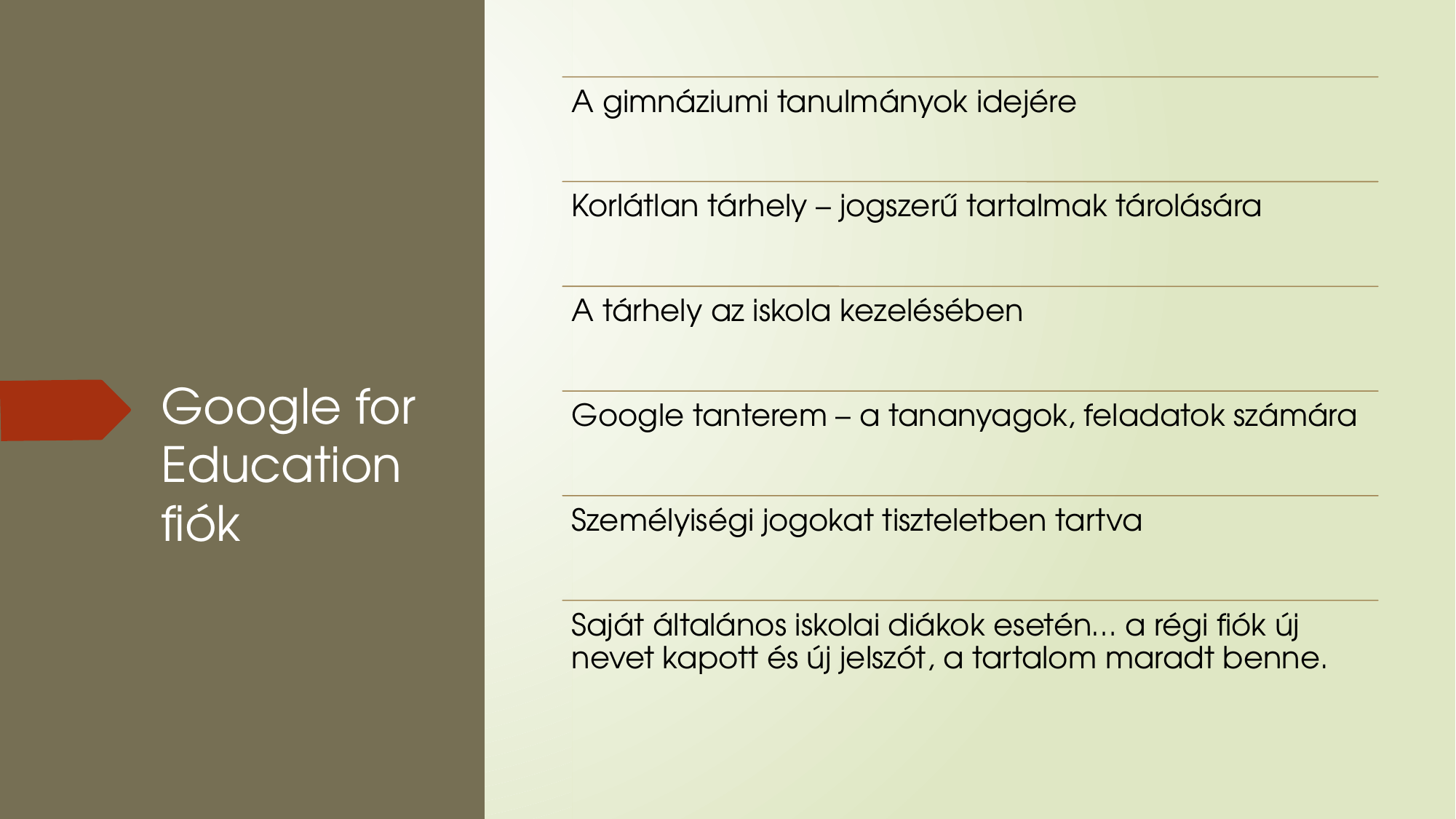

A gimnáziumi tanulmányok idejére
Korlátlan tárhely – jogszerű tartalmak tárolására
A tárhely az iskola kezelésében
Google tanterem – a tananyagok, feladatok számára
Személyiségi jogokat tiszteletben tartva
Saját általános iskolai diákok esetén… a régi fiók új nevet kapott és új jelszót, a tartalom maradt benne.
# Google for Education fiók